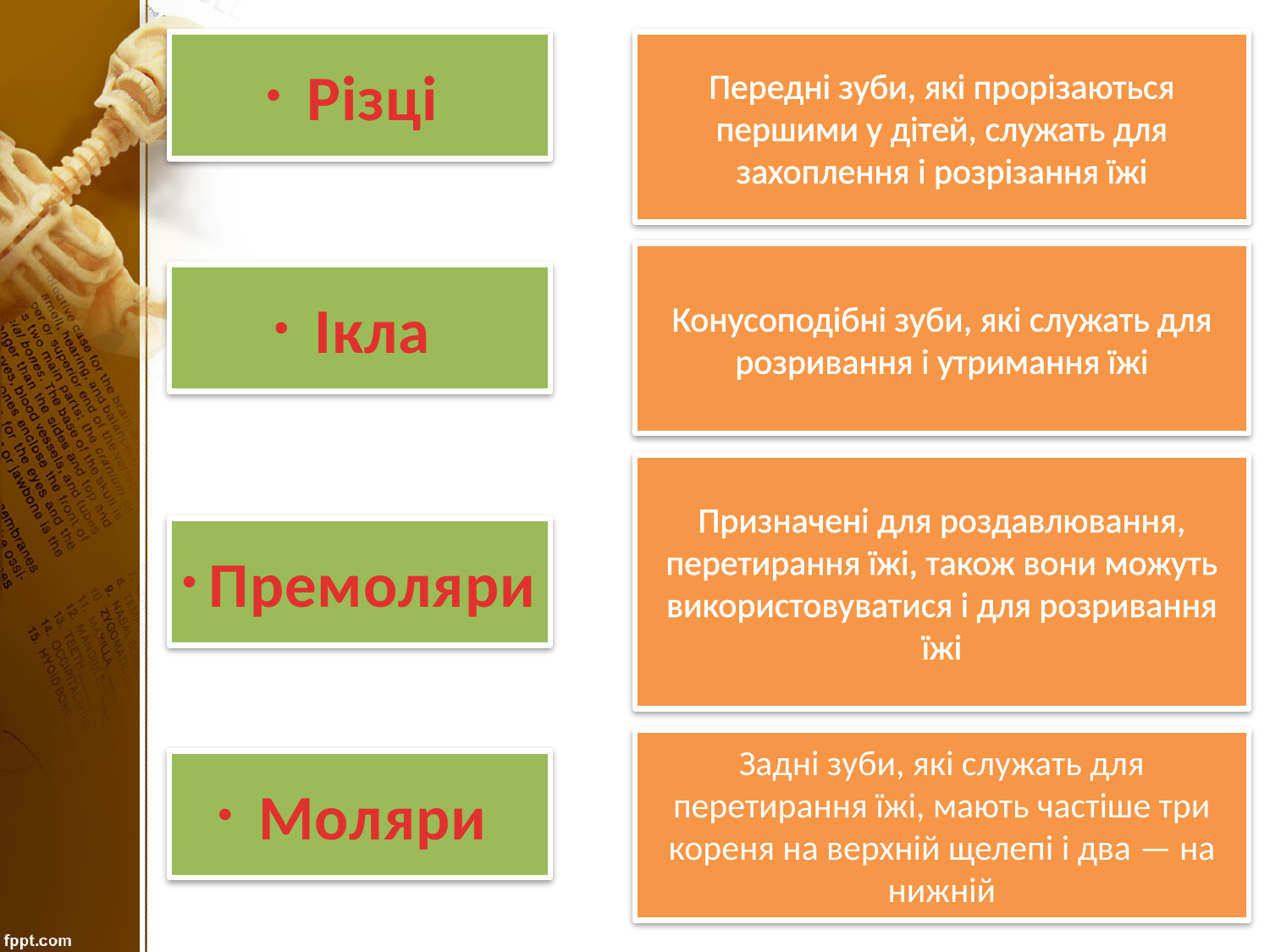

Різці
Передні зуби, які прорізаються першими у дітей, служать для захоплення і розрізання їжі
Конусоподібні зуби, які служать для розривання і утримання їжі
 Ікла
Призначені для роздавлювання, перетирання їжі, також вони можуть використовуватися і для розривання їжі
 Премоляри
Задні зуби, які служать для перетирання їжі, мають частіше три кореня на верхній щелепі і два — на нижній
 Моляри